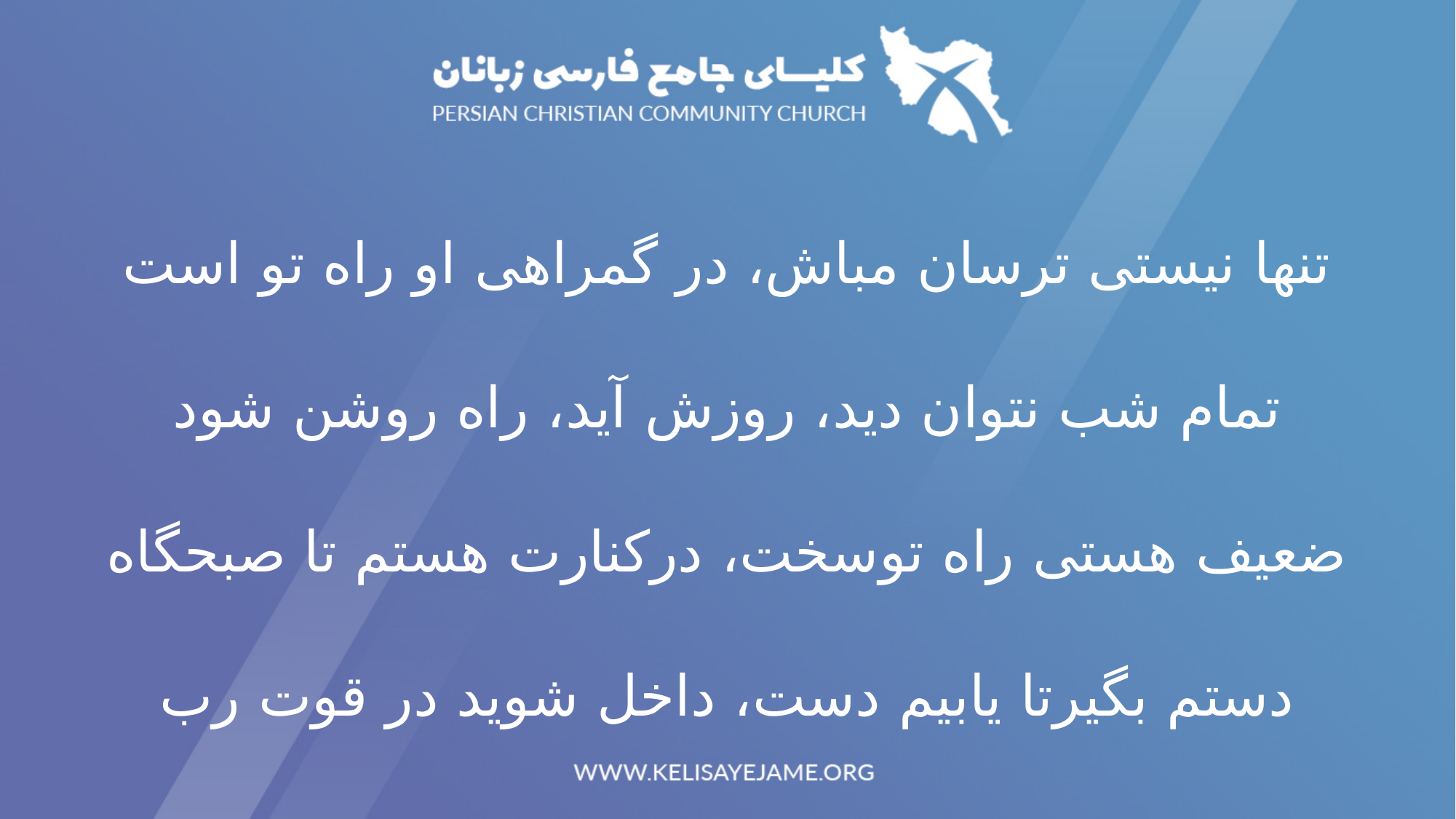

تنها نیستی ترسان مباش، در گمراهی او راه تو است
تمام شب نتوان دید، روزش آید، راه روشن شود
ضعیف هستی راه توسخت، درکنارت هستم تا صبحگاه
دستم بگیرتا یابیم دست، داخل شوید در قوت رب